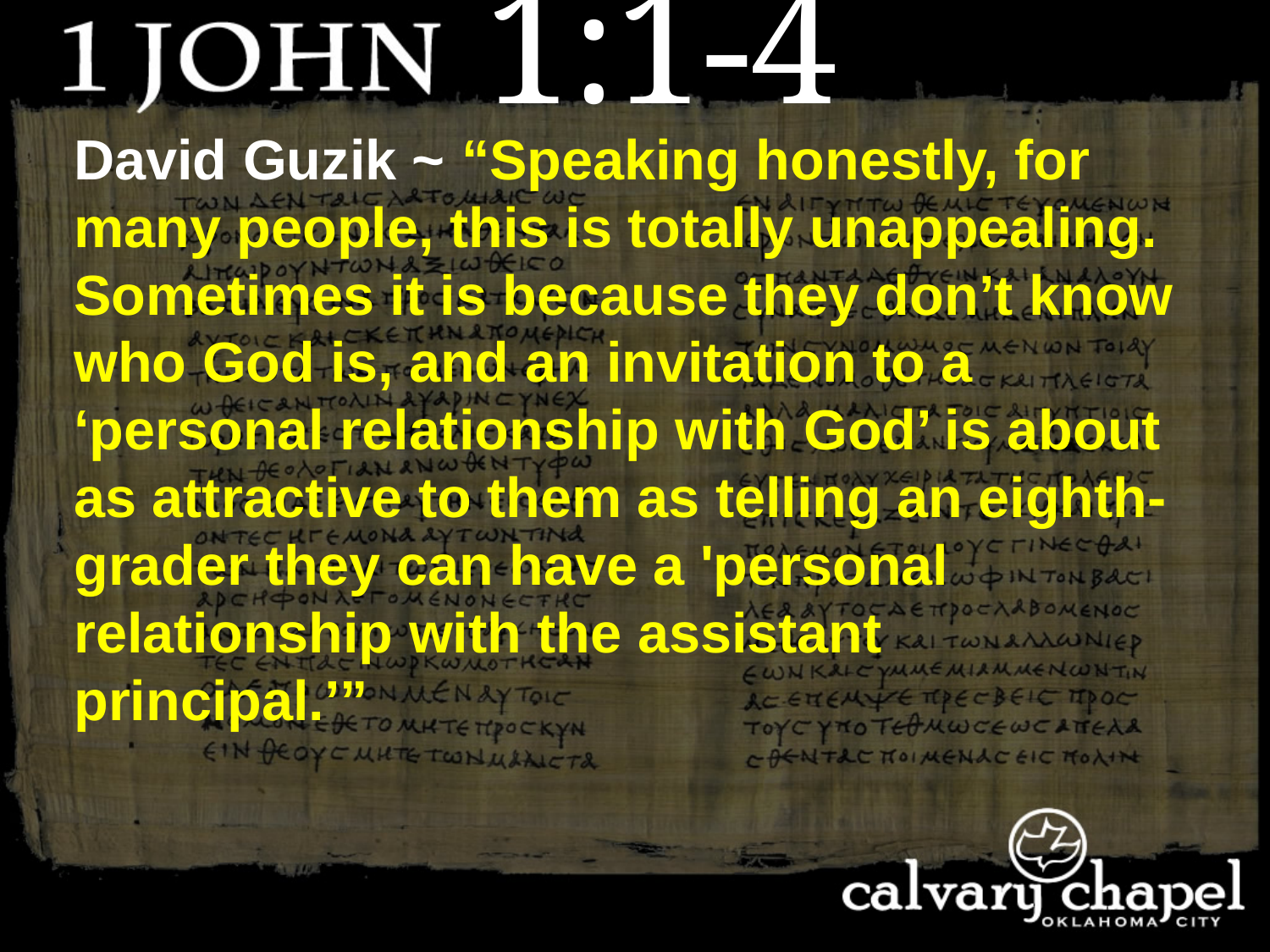

1:1-4
David Guzik ~ “Speaking honestly, for many people, this is totally unappealing. Sometimes it is because they don’t know who God is, and an invitation to a ‘personal relationship with God’ is about as attractive to them as telling an eighth-grader they can have a 'personal relationship with the assistant principal.’”